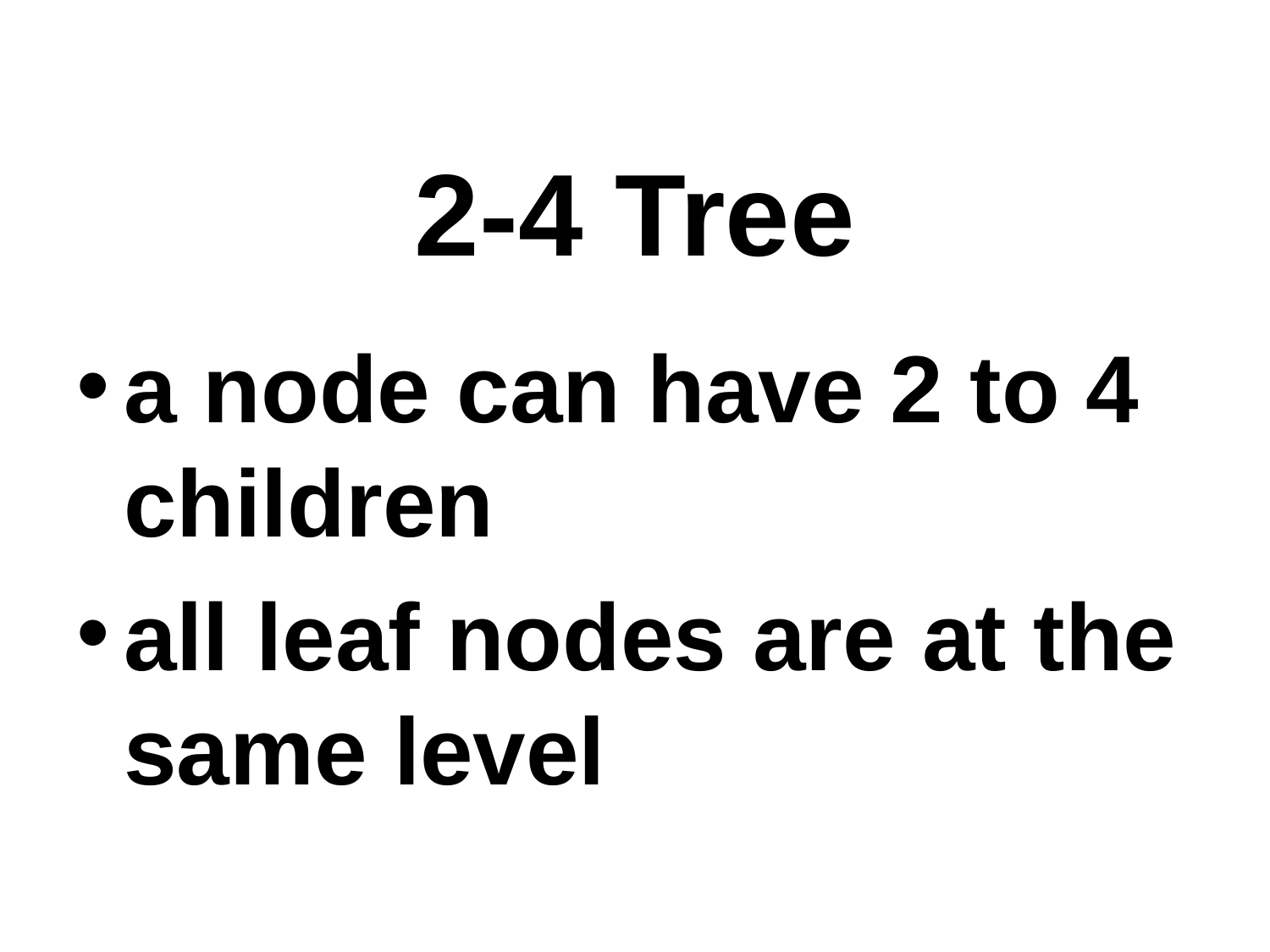

# 2-4 Tree
a node can have 2 to 4 children
all leaf nodes are at the same level